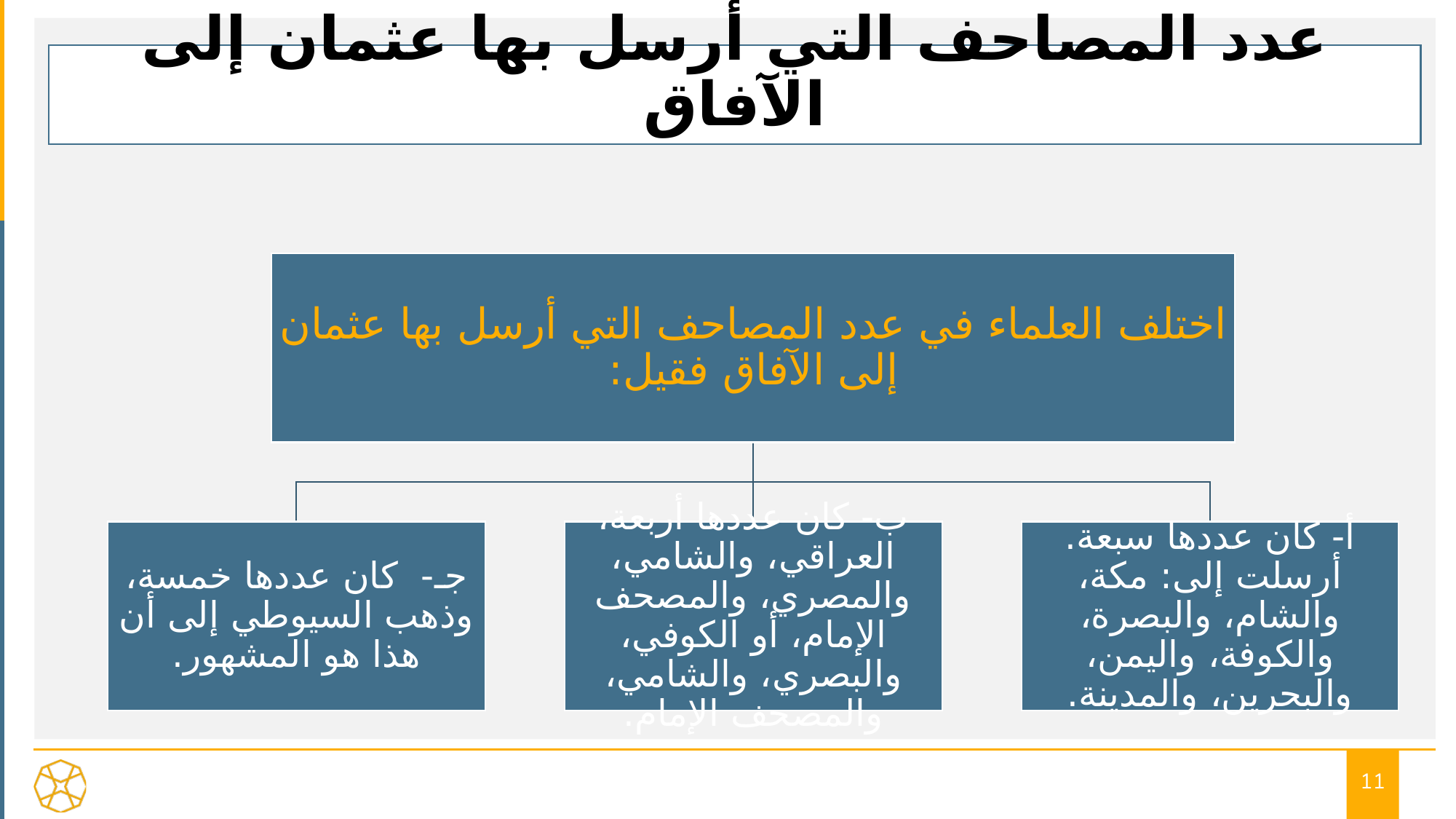

# عدد المصاحف التي أرسل بها عثمان إلى الآفاق
اختلف العلماء في عدد المصاحف التي أرسل بها عثمان إلى الآفاق فقيل:
جـ-  كان عددها خمسة، وذهب السيوطي إلى أن هذا هو المشهور.
ب- كان عددها أربعة، العراقي، والشامي، والمصري، والمصحف الإمام، أو الكوفي، والبصري، والشامي، والمصحف الإمام.
أ- كان عددها سبعة. أرسلت إلى: مكة، والشام، والبصرة، والكوفة، واليمن، والبحرين، والمدينة.
11